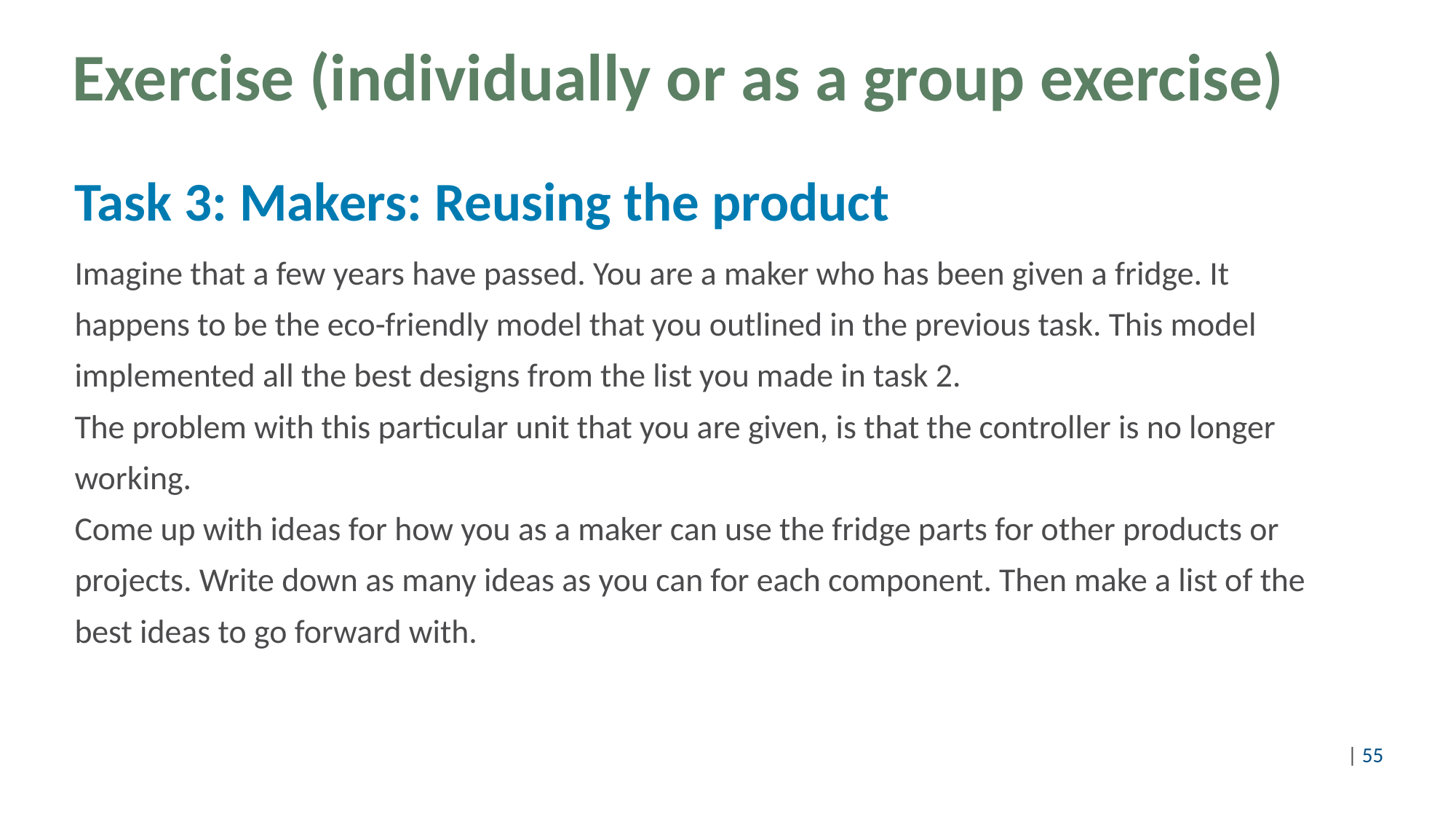

# Exercise (individually or as a group exercise)
Task 3: Makers: Reusing the product
Imagine that a few years have passed. You are a maker who has been given a fridge. It
happens to be the eco-friendly model that you outlined in the previous task. This model
implemented all the best designs from the list you made in task 2.
The problem with this particular unit that you are given, is that the controller is no longer
working.
Come up with ideas for how you as a maker can use the fridge parts for other products or
projects. Write down as many ideas as you can for each component. Then make a list of the
best ideas to go forward with.